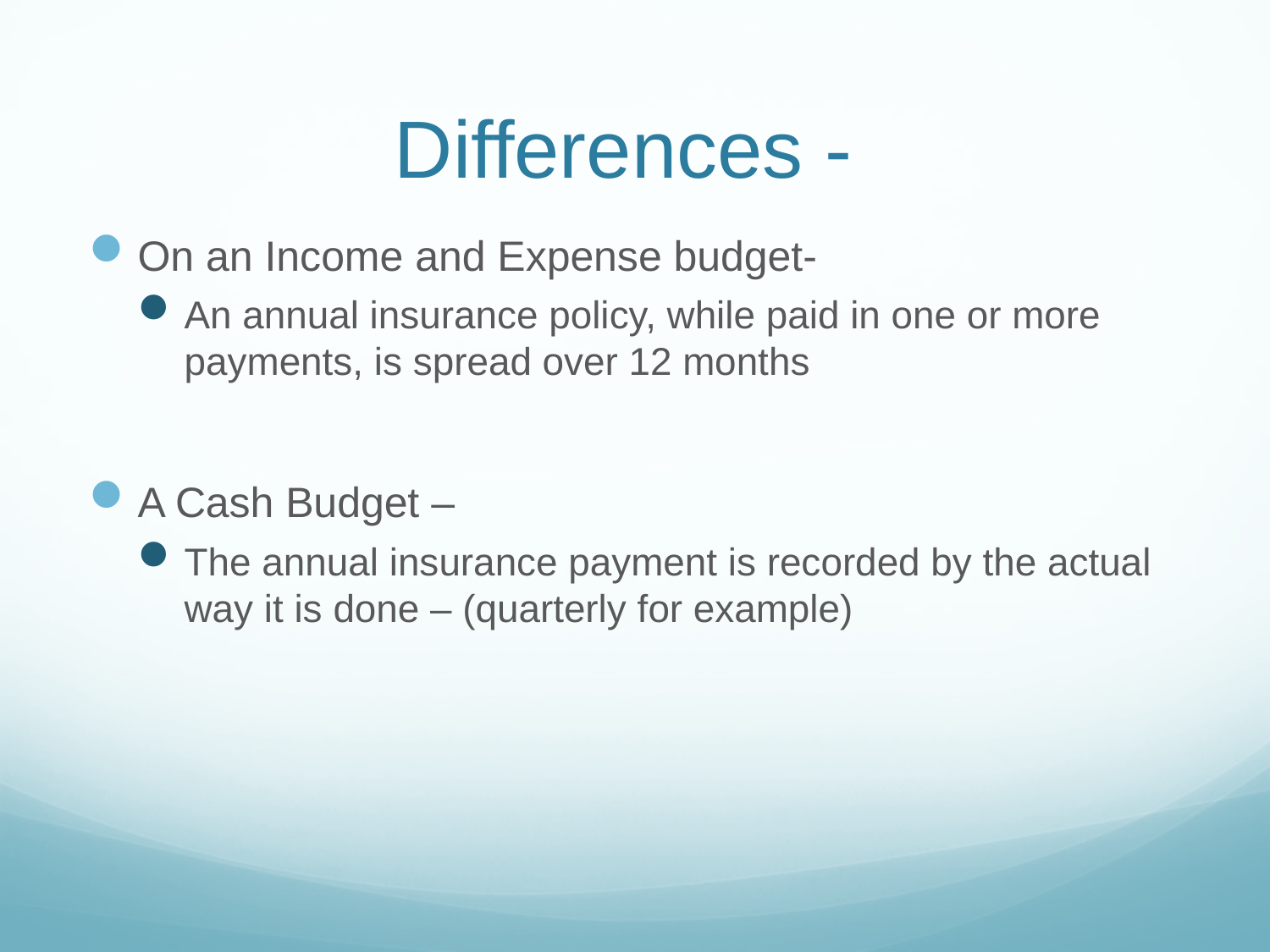

# Differences -
On an Income and Expense budget-
An annual insurance policy, while paid in one or more payments, is spread over 12 months

A Cash Budget –
The annual insurance payment is recorded by the actual way it is done – (quarterly for example)